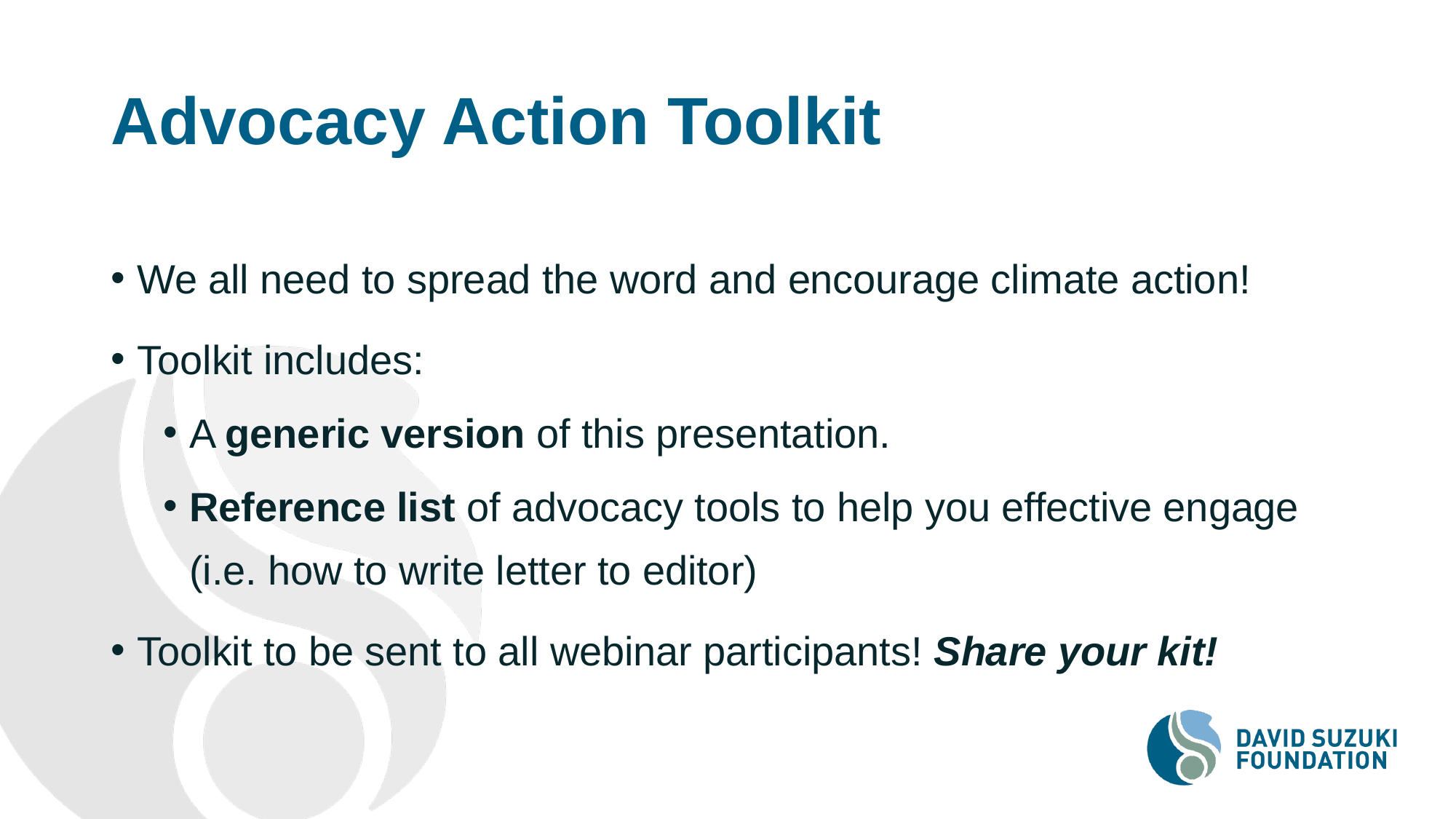

# Advocacy Action Toolkit
We all need to spread the word and encourage climate action!
Toolkit includes:
A generic version of this presentation.
Reference list of advocacy tools to help you effective engage (i.e. how to write letter to editor)
Toolkit to be sent to all webinar participants! Share your kit!